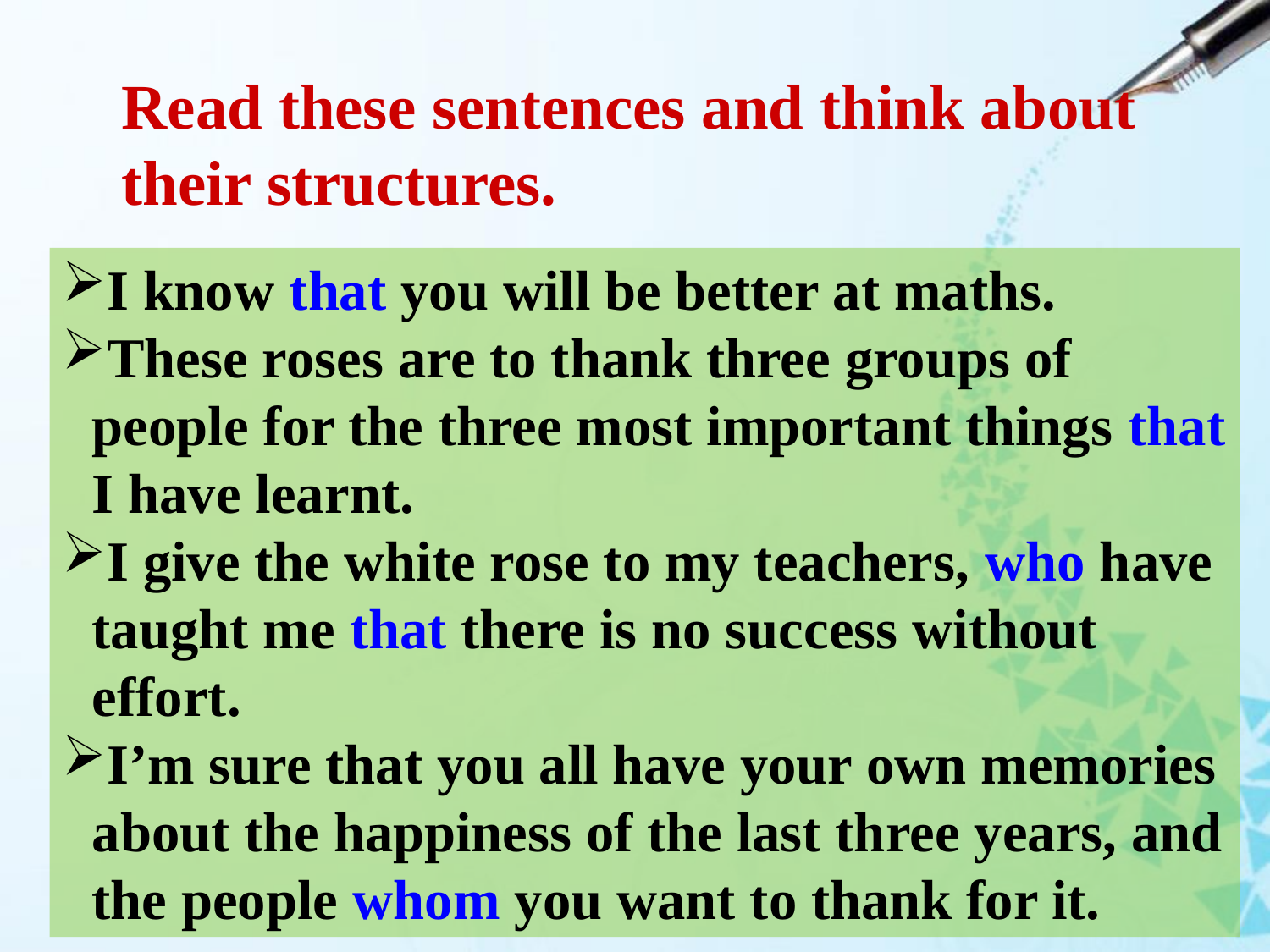

Read these sentences and think about their structures.
I know that you will be better at maths.
These roses are to thank three groups of people for the three most important things that I have learnt.
I give the white rose to my teachers, who have taught me that there is no success without effort.
I’m sure that you all have your own memories about the happiness of the last three years, and the people whom you want to thank for it.